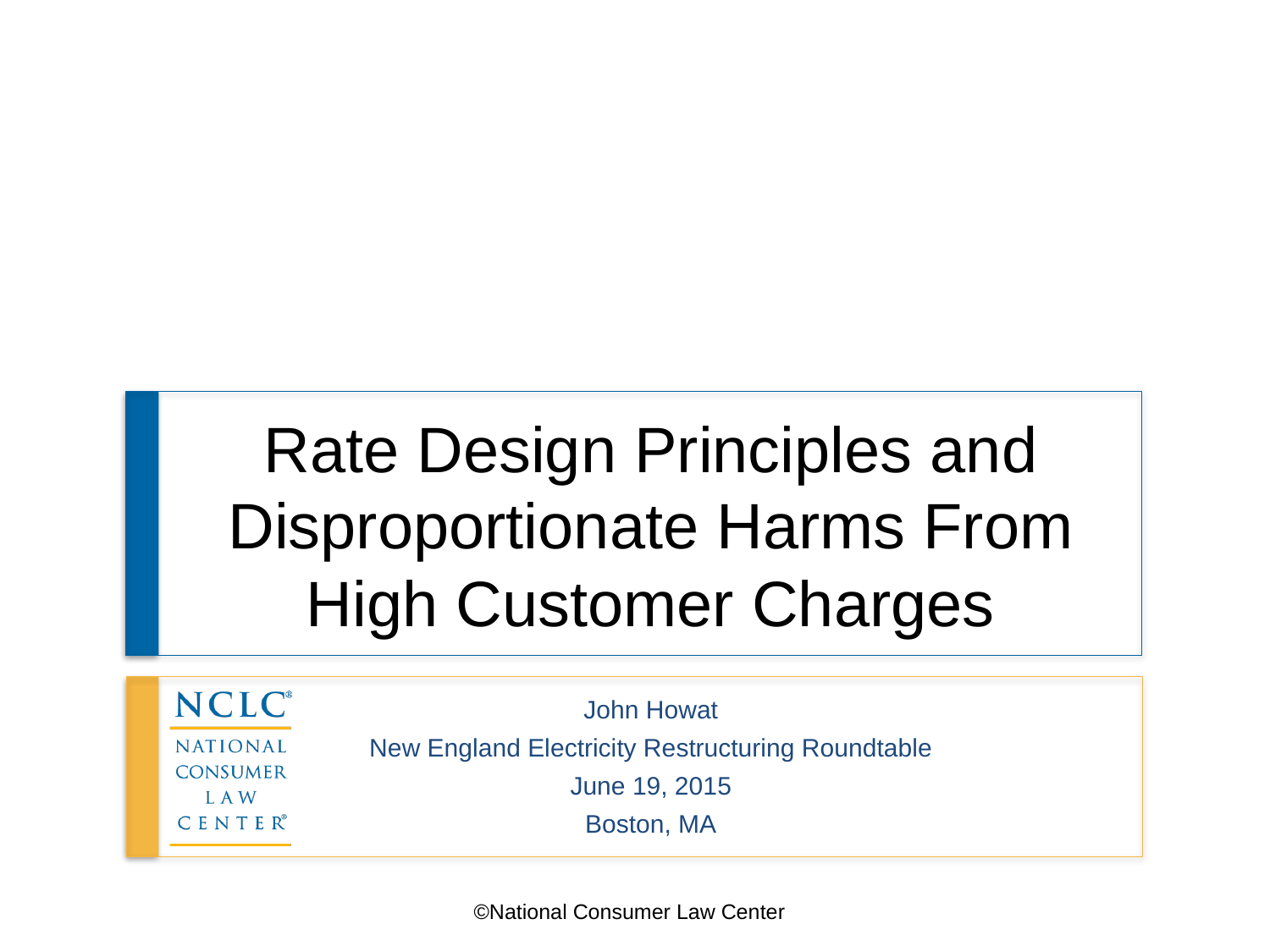

# Rate Design Principles and Disproportionate Harms From High Customer Charges
John Howat
New England Electricity Restructuring Roundtable
June 19, 2015
Boston, MA